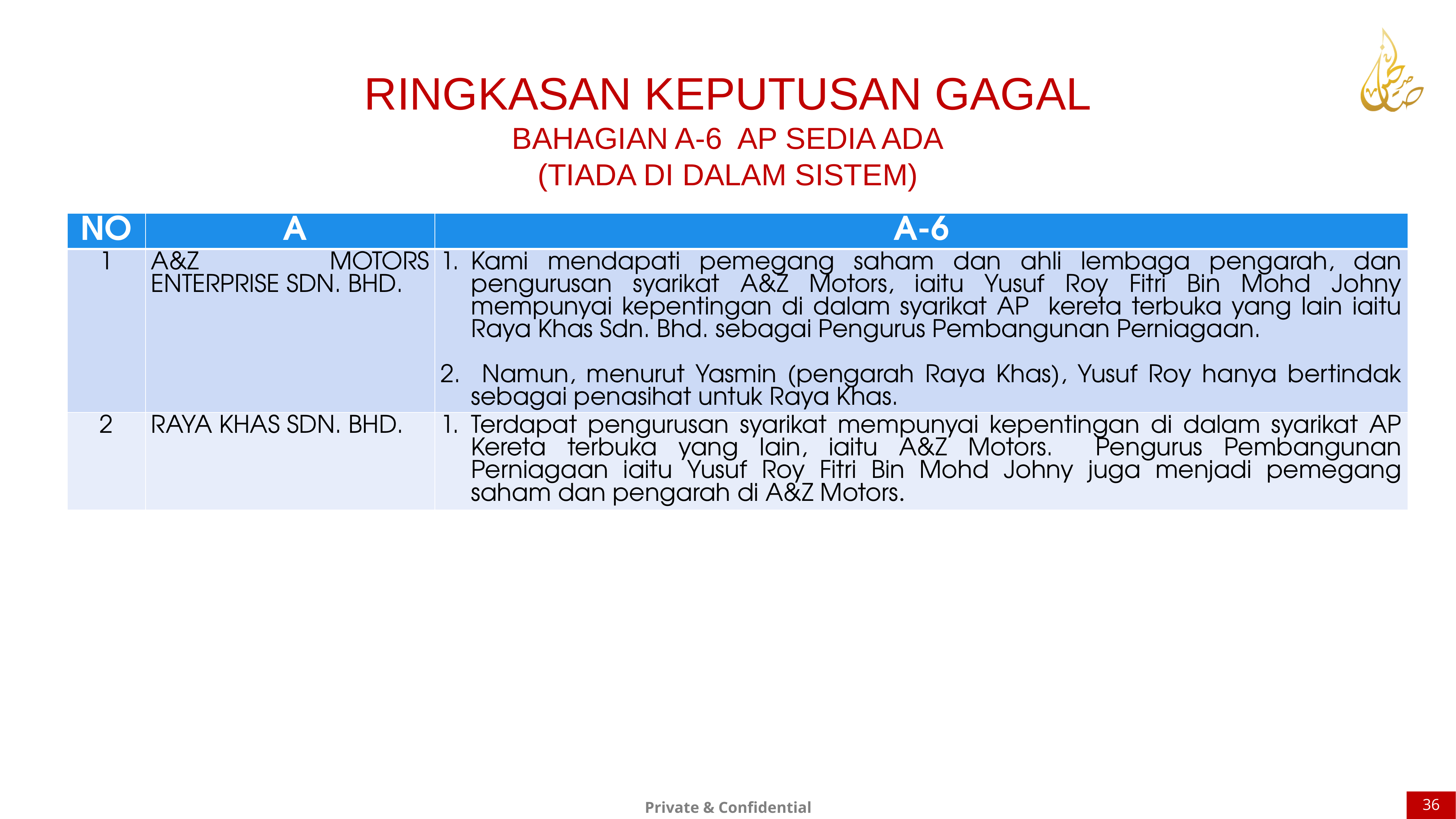

RINGKASAN KEPUTUSAN GAGAL
BAHAGIAN A-6  AP SEDIA ADA
(TIADA DI DALAM SISTEM)

| NO | A | A-6 |
| --- | --- | --- |
| 1 | A&Z MOTORS ENTERPRISE SDN. BHD. | Kami mendapati pemegang saham dan ahli lembaga pengarah, dan pengurusan syarikat A&Z Motors, iaitu Yusuf Roy Fitri Bin Mohd Johny mempunyai kepentingan di dalam syarikat AP kereta terbuka yang lain iaitu Raya Khas Sdn. Bhd. sebagai Pengurus Pembangunan Perniagaan. Namun, menurut Yasmin (pengarah Raya Khas), Yusuf Roy hanya bertindak sebagai penasihat untuk Raya Khas. |
| 2 | RAYA KHAS SDN. BHD. | Terdapat pengurusan syarikat mempunyai kepentingan di dalam syarikat AP Kereta terbuka yang lain, iaitu A&Z Motors. Pengurus Pembangunan Perniagaan iaitu Yusuf Roy Fitri Bin Mohd Johny juga menjadi pemegang saham dan pengarah di A&Z Motors. |
36